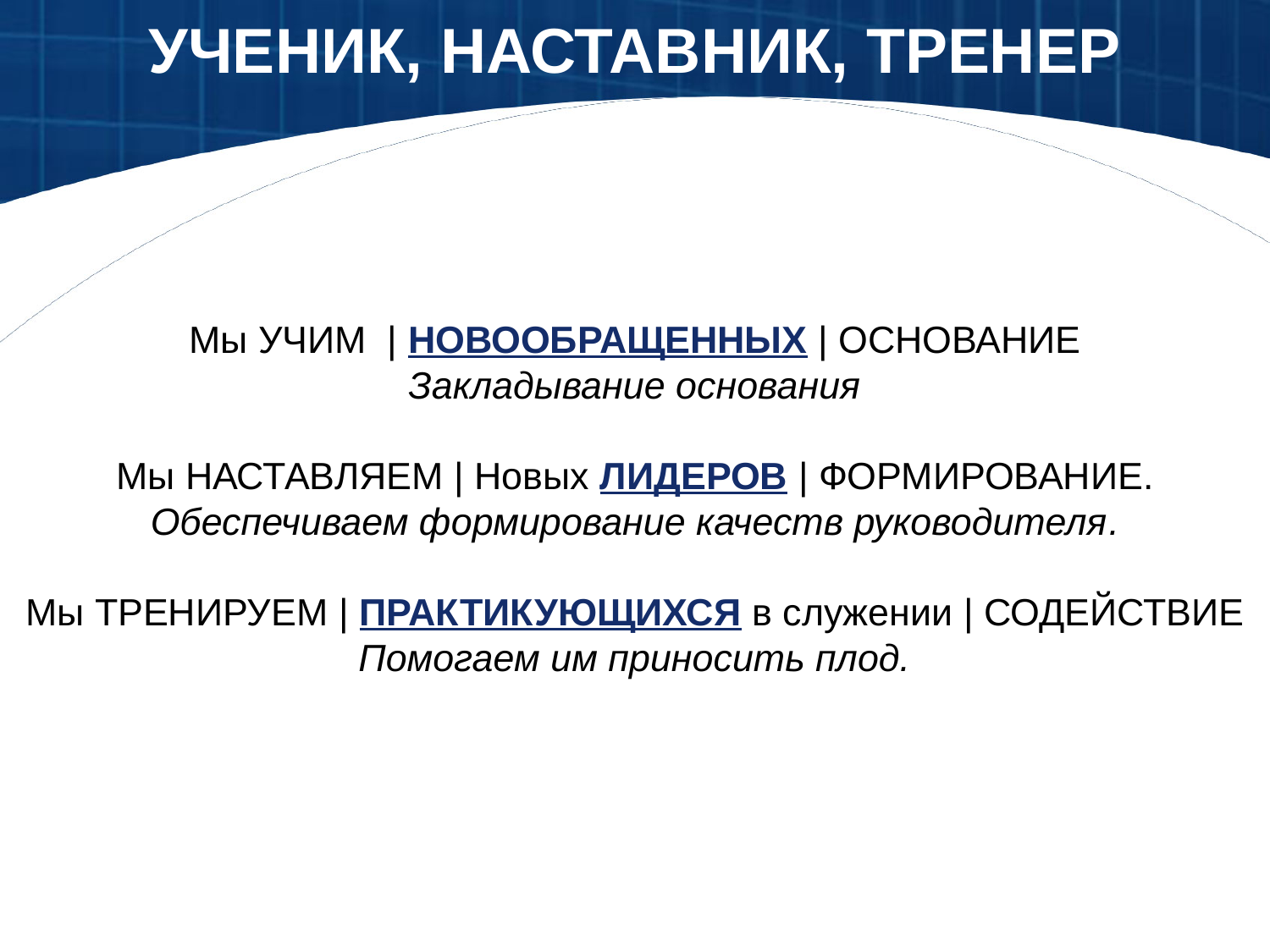

УЧЕНИК, НАСТАВНИК, ТРЕНЕР
Мы УЧИМ  | НОВООБРАЩЕННЫХ | ОСНОВАНИЕ
Закладывание основания

Мы НАСТАВЛЯЕМ | Новых ЛИДЕРОВ | ФОРМИРОВАНИЕ.
Обеспечиваем формирование качеств руководителя.

Мы ТРЕНИРУЕМ | ПРАКТИКУЮЩИХСЯ в служении | СОДЕЙСТВИЕ
Помогаем им приносить плод.